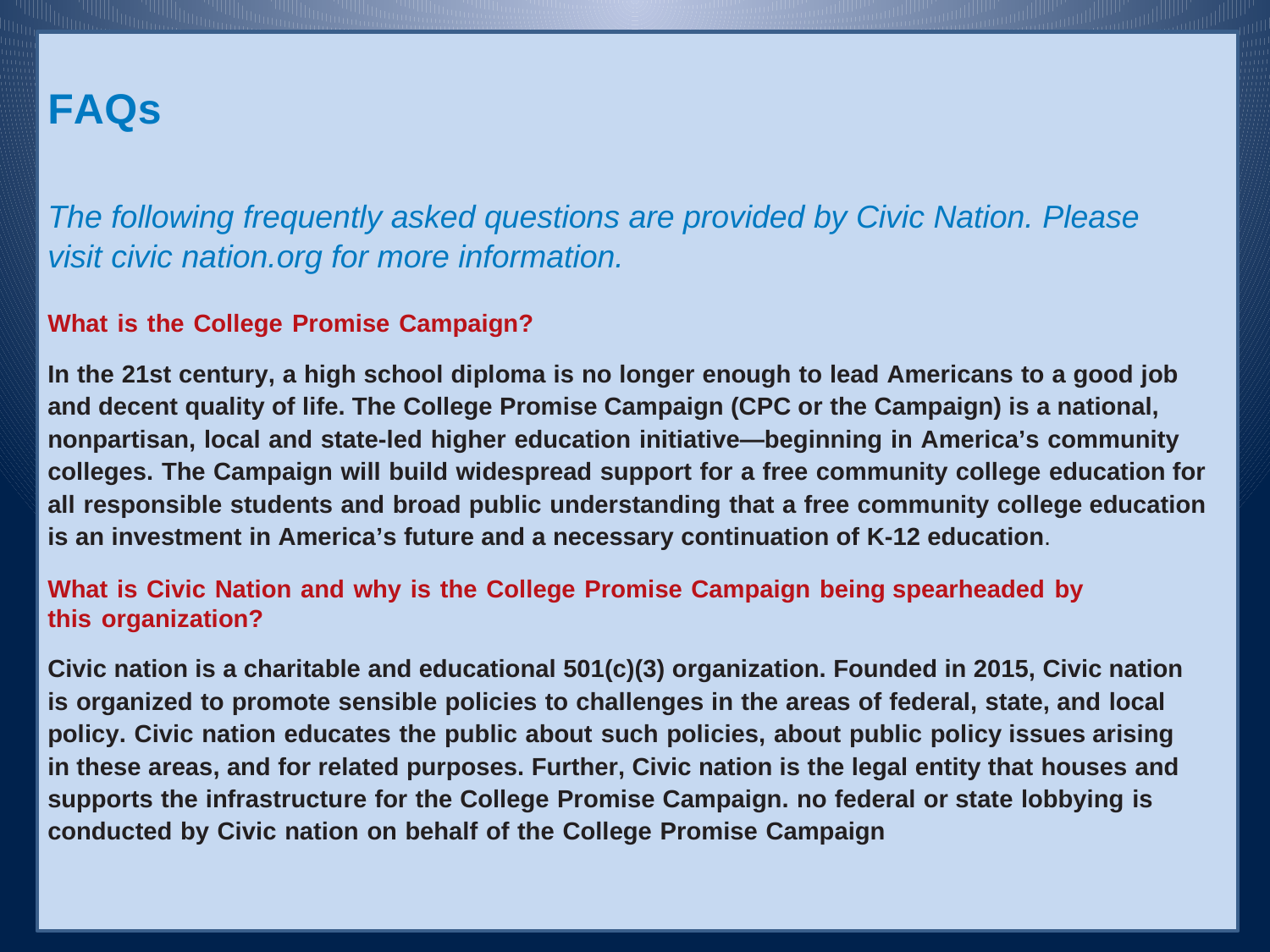

FAQs

The following frequently asked questions are provided by Civic Nation. Please visit civic nation.org for more information.

What is the College Promise Campaign?

In the 21st century, a high school diploma is no longer enough to lead Americans to a good job and decent quality of life. The College Promise Campaign (CPC or the Campaign) is a national, nonpartisan, local and state-led higher education initiative—beginning in America’s community colleges. The Campaign will build widespread support for a free community college education for all responsible students and broad public understanding that a free community college education is an investment in America’s future and a necessary continuation of K-12 education.

What is Civic Nation and why is the College Promise Campaign being spearheaded by this organization?

Civic nation is a charitable and educational 501(c)(3) organization. Founded in 2015, Civic nation is organized to promote sensible policies to challenges in the areas of federal, state, and local policy. Civic nation educates the public about such policies, about public policy issues arising in these areas, and for related purposes. Further, Civic nation is the legal entity that houses and supports the infrastructure for the College Promise Campaign. no federal or state lobbying is conducted by Civic nation on behalf of the College Promise Campaign